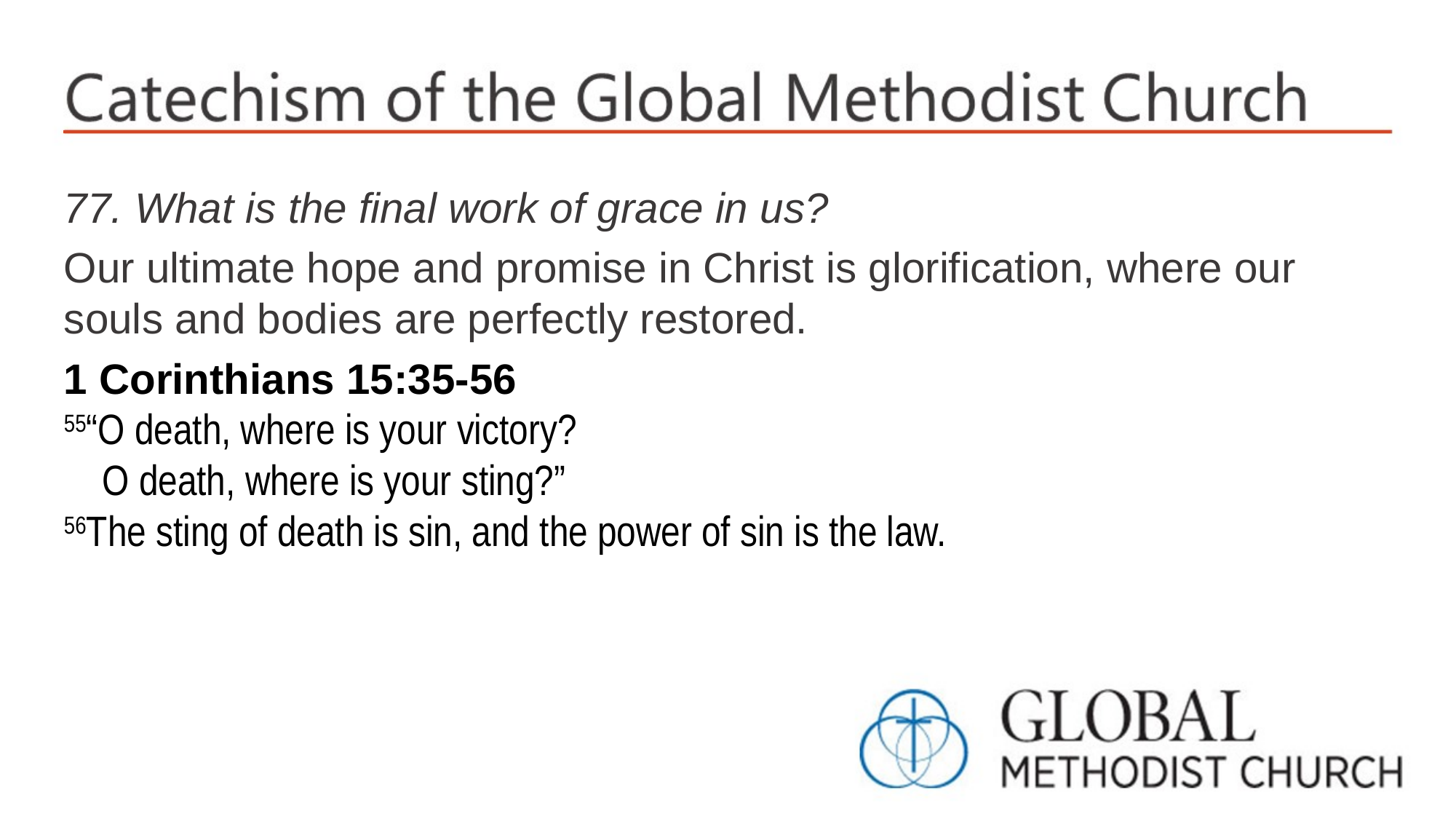

77. What is the final work of grace in us?
Our ultimate hope and promise in Christ is glorification, where our souls and bodies are perfectly restored.
1 Corinthians 15:35-56
55“O death, where is your victory?
    O death, where is your sting?”
56The sting of death is sin, and the power of sin is the law.